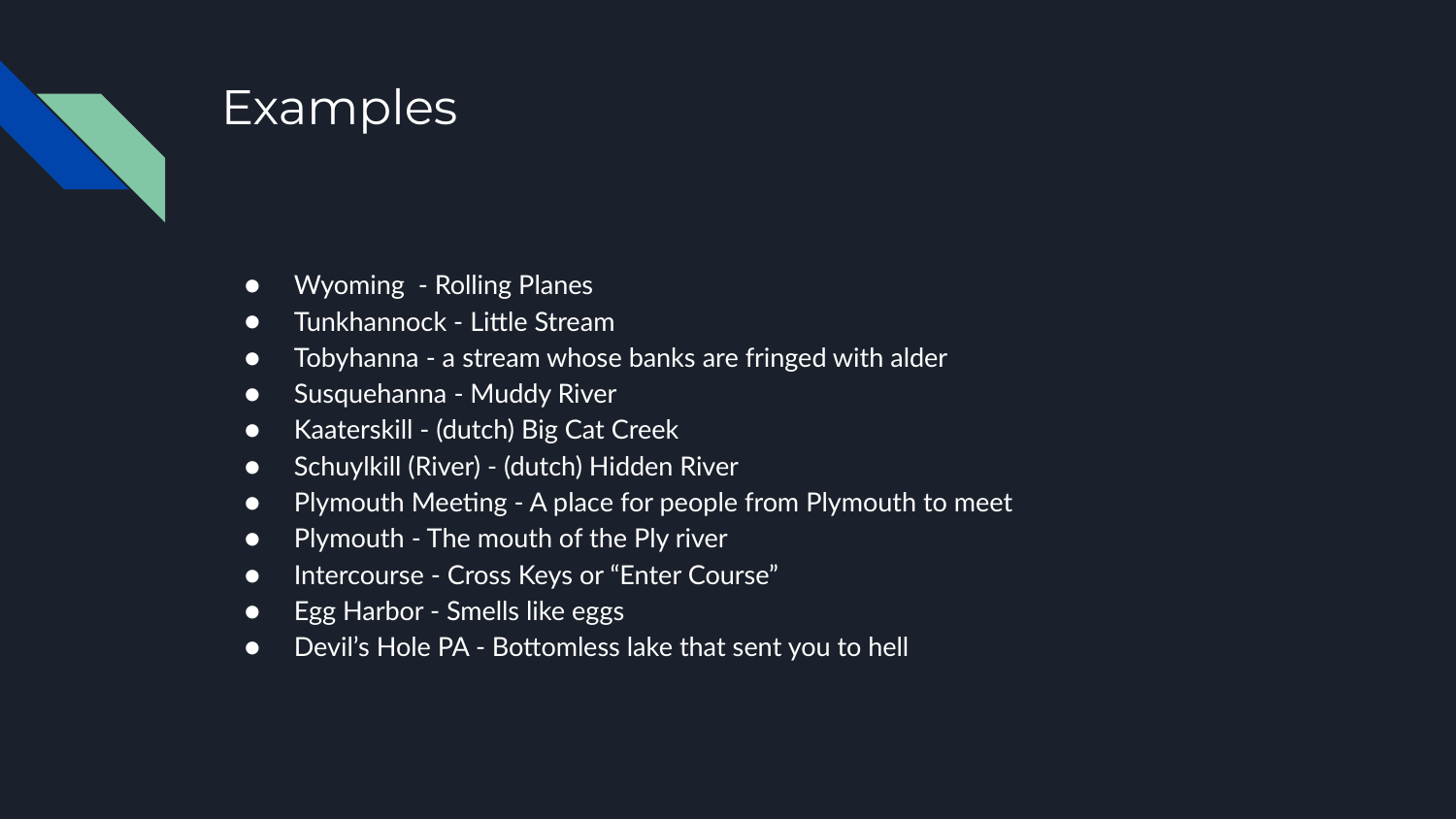

# Examples
Wyoming  - Rolling Planes
Tunkhannock - Little Stream
Tobyhanna - a stream whose banks are fringed with alder
Susquehanna - Muddy River
Kaaterskill - (dutch) Big Cat Creek
Schuylkill (River) - (dutch) Hidden River
Plymouth Meeting - A place for people from Plymouth to meet
Plymouth - The mouth of the Ply river
Intercourse - Cross Keys or “Enter Course”
Egg Harbor - Smells like eggs
Devil’s Hole PA - Bottomless lake that sent you to hell